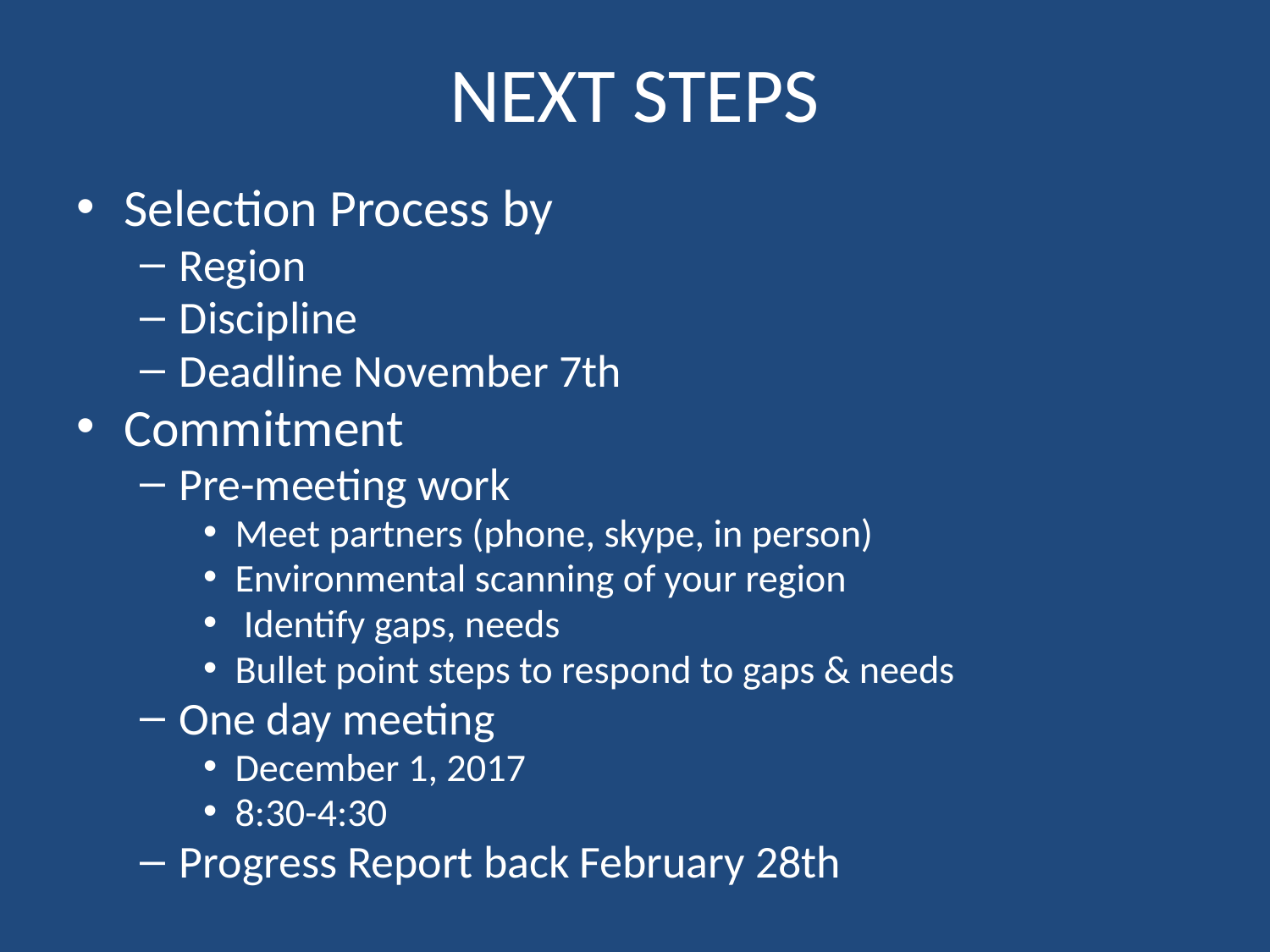

NEXT STEPS
Selection Process by
Region
Discipline
Deadline November 7th
Commitment
Pre-meeting work
Meet partners (phone, skype, in person)
Environmental scanning of your region
 Identify gaps, needs
Bullet point steps to respond to gaps & needs
One day meeting
December 1, 2017
8:30-4:30
Progress Report back February 28th